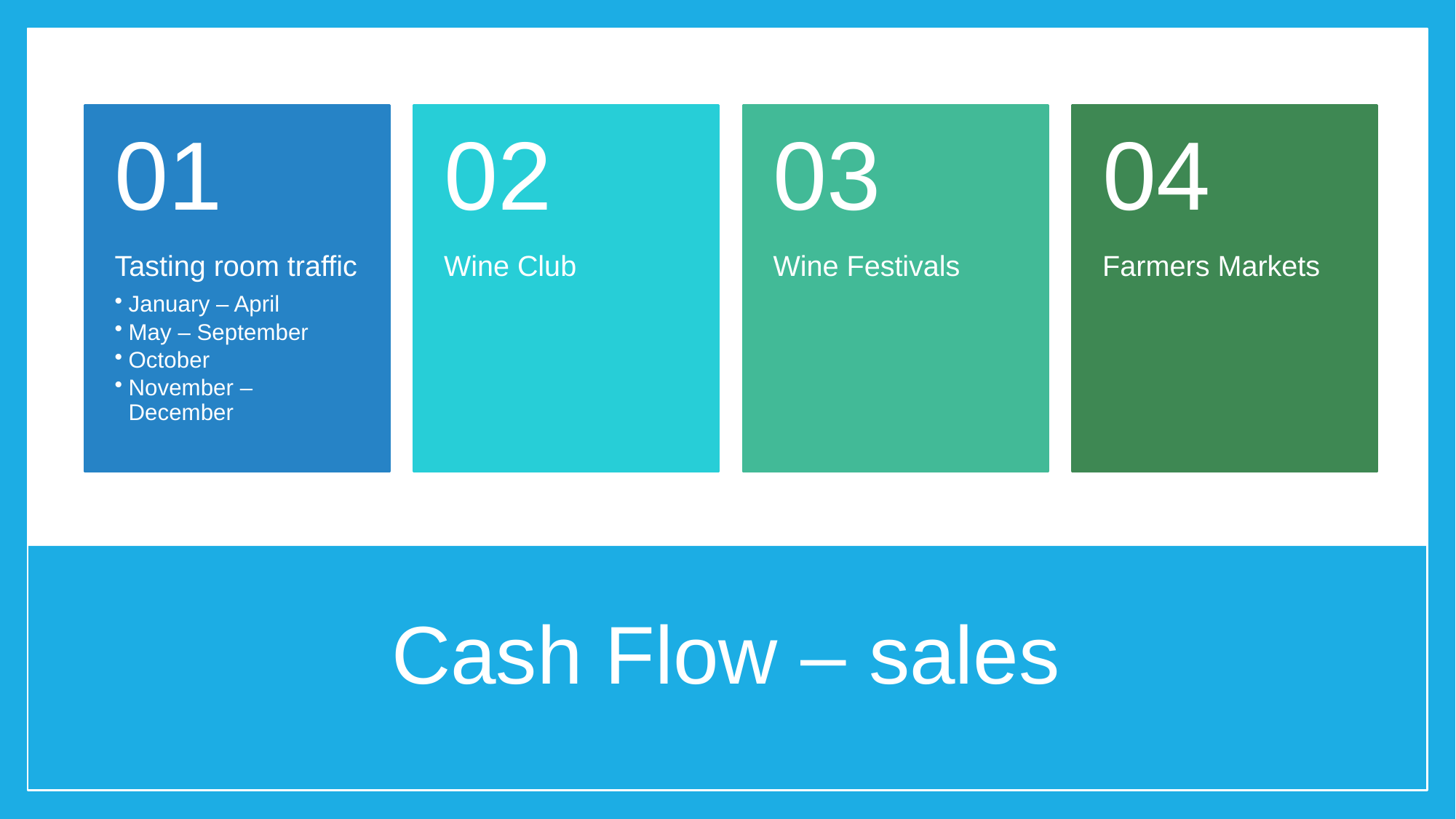

Tasting room traffic
January – April
May – September
October
November – December
01
Wine Club
02
Wine Festivals
03
Farmers Markets
04

# Cash Flow – sales